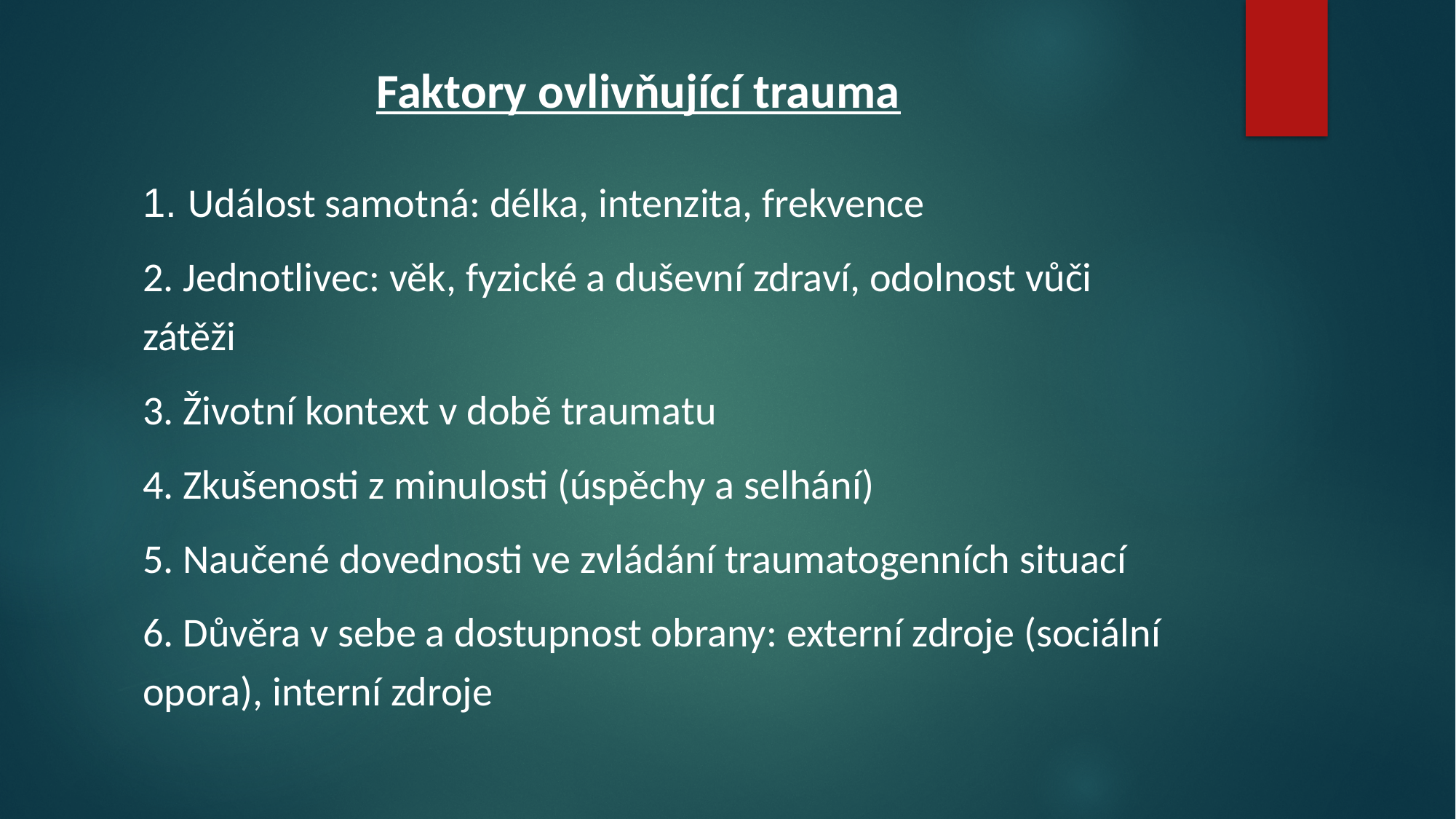

# Faktory ovlivňující trauma
1. Událost samotná: délka, intenzita, frekvence
2. Jednotlivec: věk, fyzické a duševní zdraví, odolnost vůči zátěži
3. Životní kontext v době traumatu
4. Zkušenosti z minulosti (úspěchy a selhání)
5. Naučené dovednosti ve zvládání traumatogenních situací
6. Důvěra v sebe a dostupnost obrany: externí zdroje (sociální opora), interní zdroje